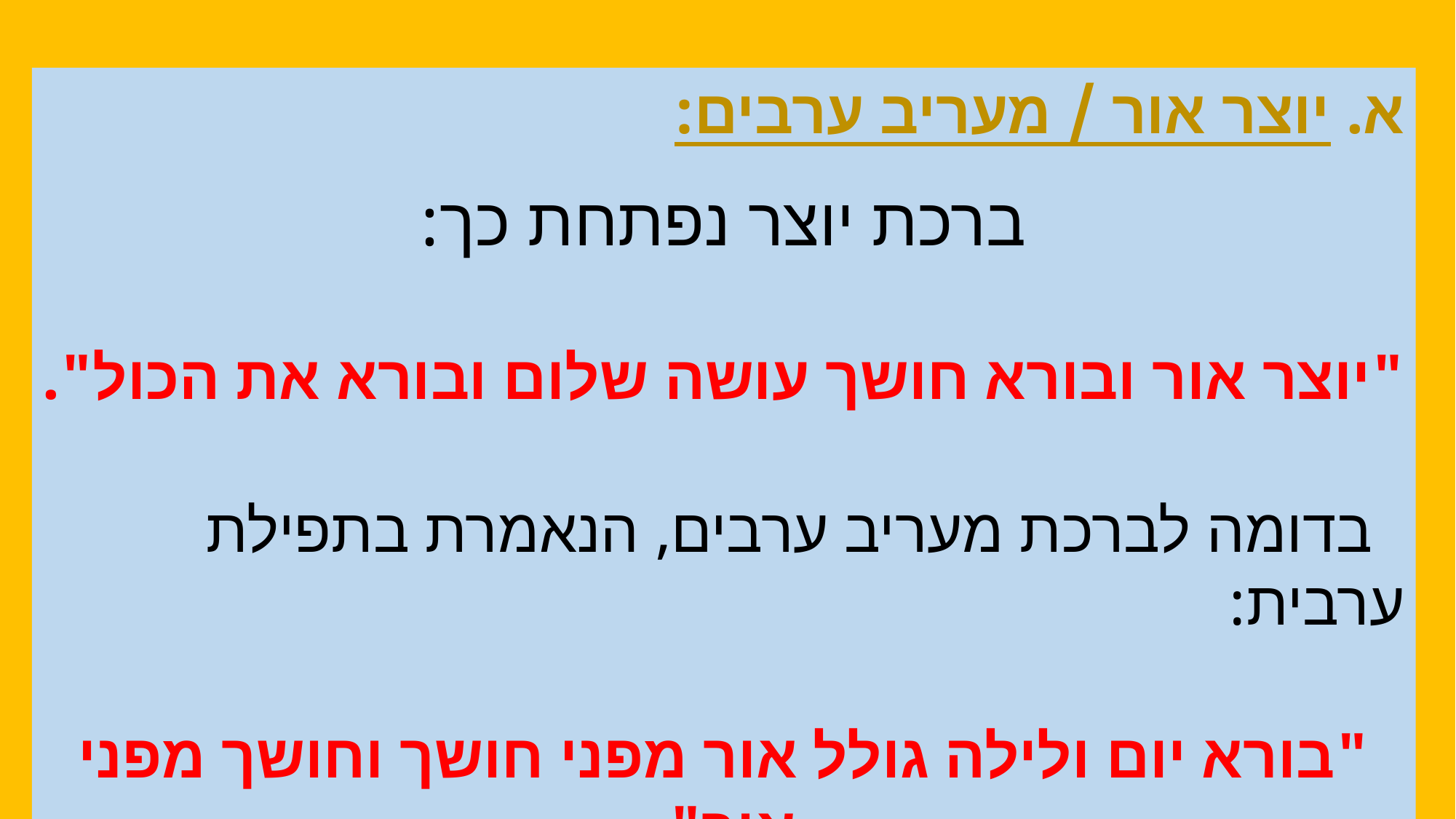

א. יוצר אור / מעריב ערבים:

ברכת יוצר נפתחת כך:

"יוצר אור ובורא חושך עושה שלום ובורא את הכול".

  בדומה לברכת מעריב ערבים, הנאמרת בתפילת ערבית:

"בורא יום ולילה גולל אור מפני חושך וחושך מפני אור".